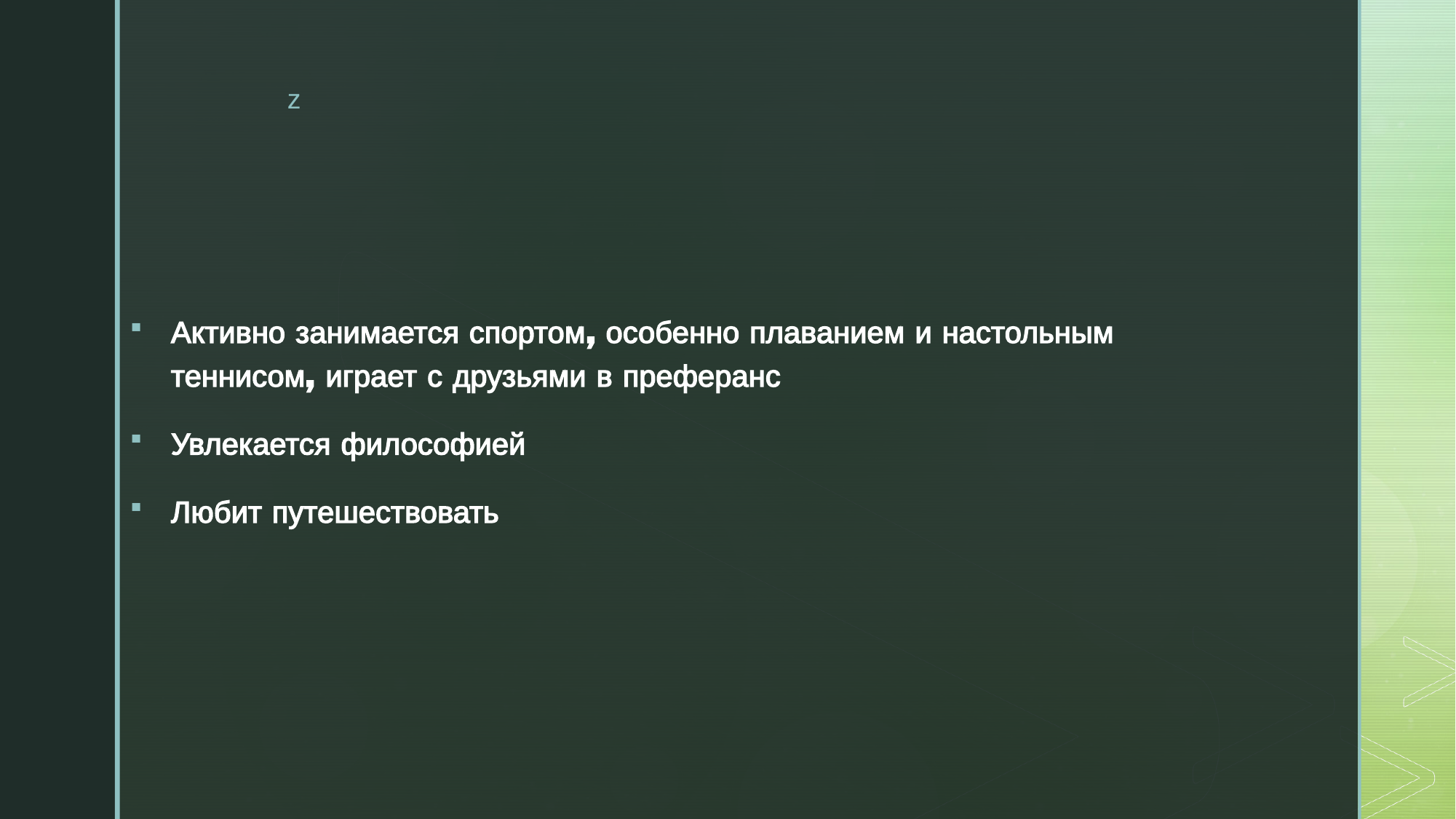

Активно занимается спортом, особенно плаванием и настольным теннисом, играет с друзьями в преферанс
Увлекается философией
Любит путешествовать
#